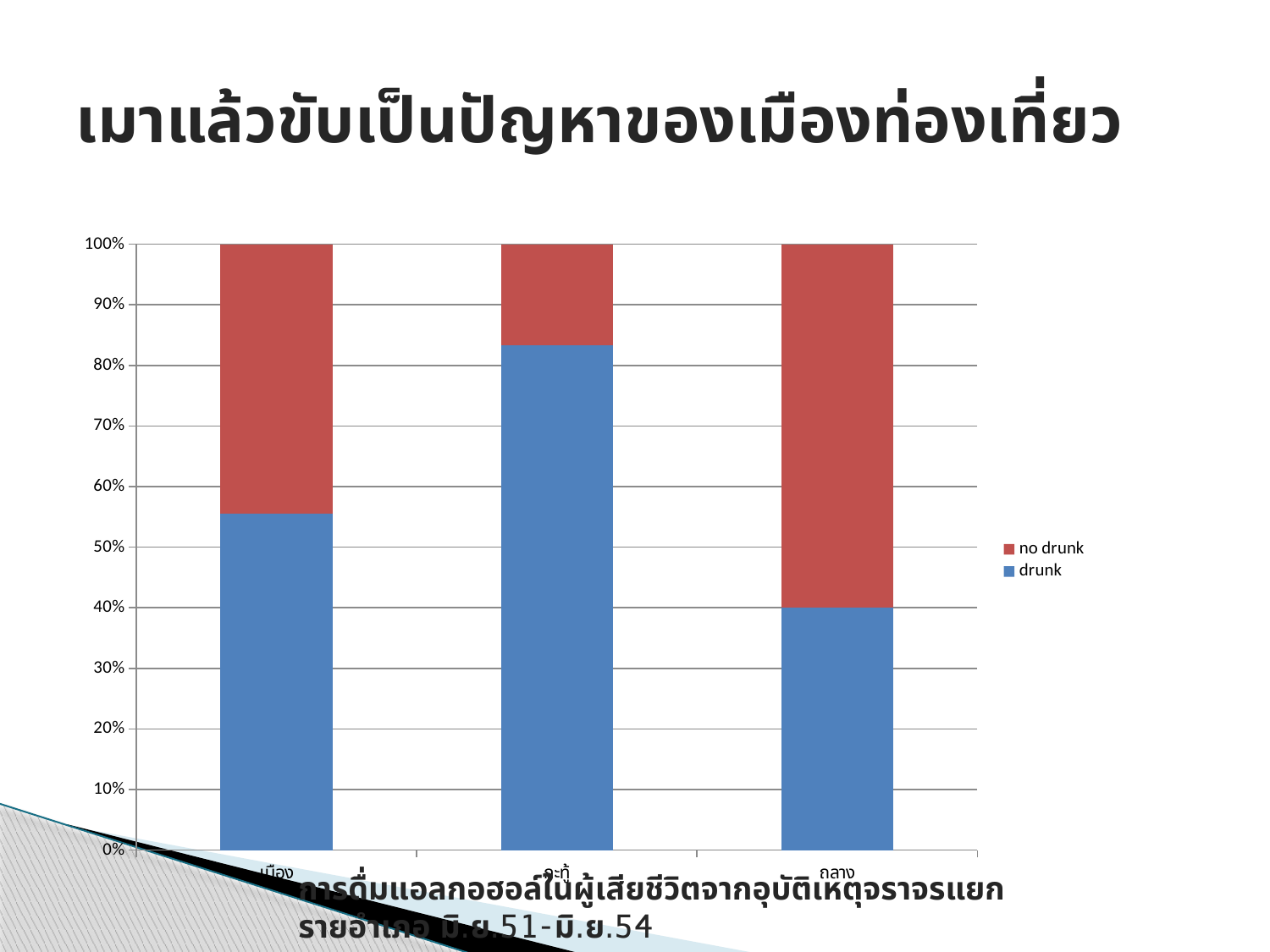

# เมาแล้วขับเป็นปัญหาของเมืองท่องเที่ยว

### Chart

| Category | drunk | no drunk |
|---|---|---|
| เมือง | 5.0 | 4.0 |
| กะทู้ | 5.0 | 1.0 |
| ถลาง | 2.0 | 3.0 |
การดื่มแอลกอฮอล์ในผู้เสียชีวิตจากอุบัติเหตุจราจรแยกรายอำเภอ มิ.ย.51-มิ.ย.54